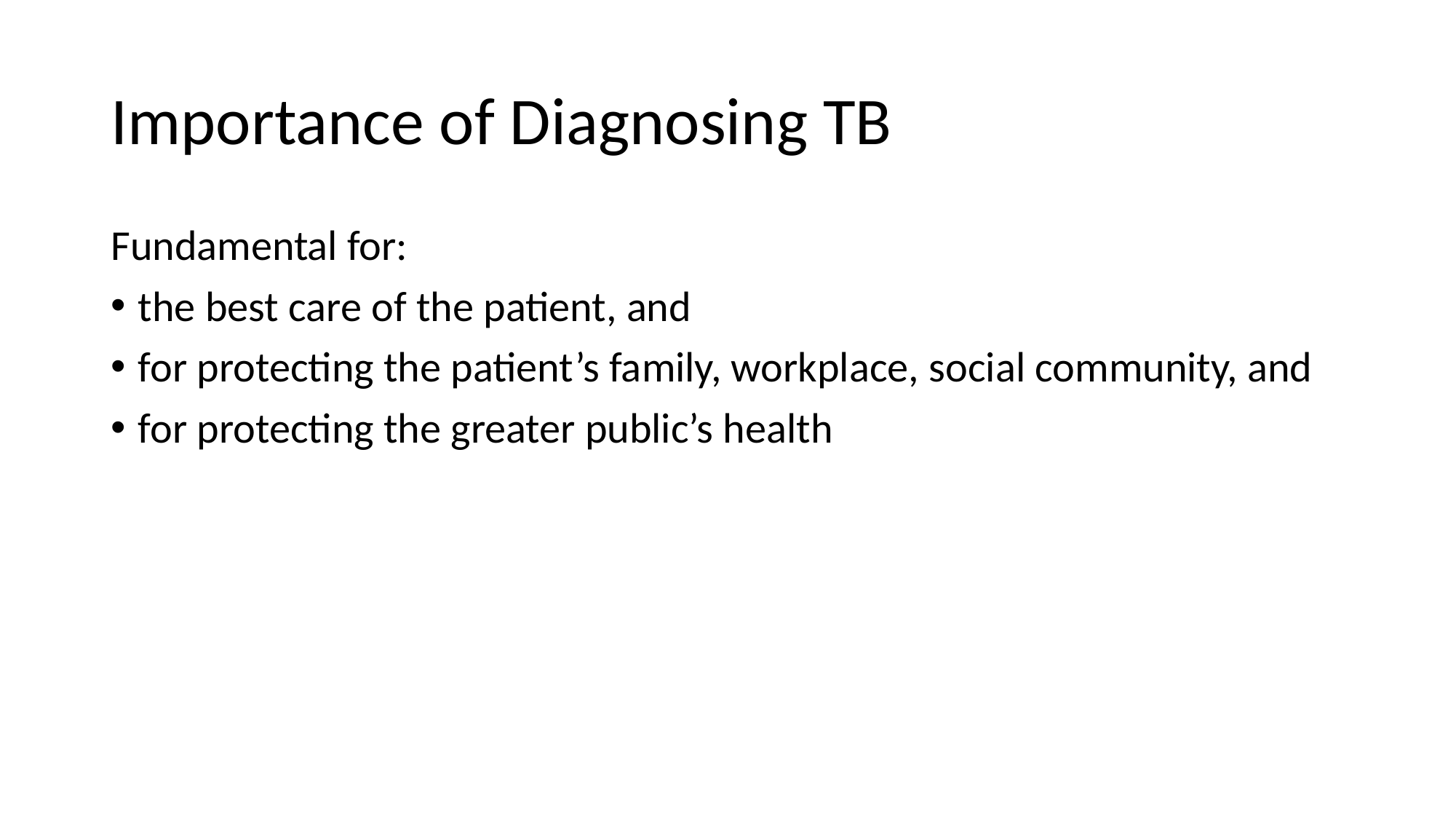

# Importance of Diagnosing TB
Fundamental for:
the best care of the patient, and
for protecting the patient’s family, workplace, social community, and
for protecting the greater public’s health